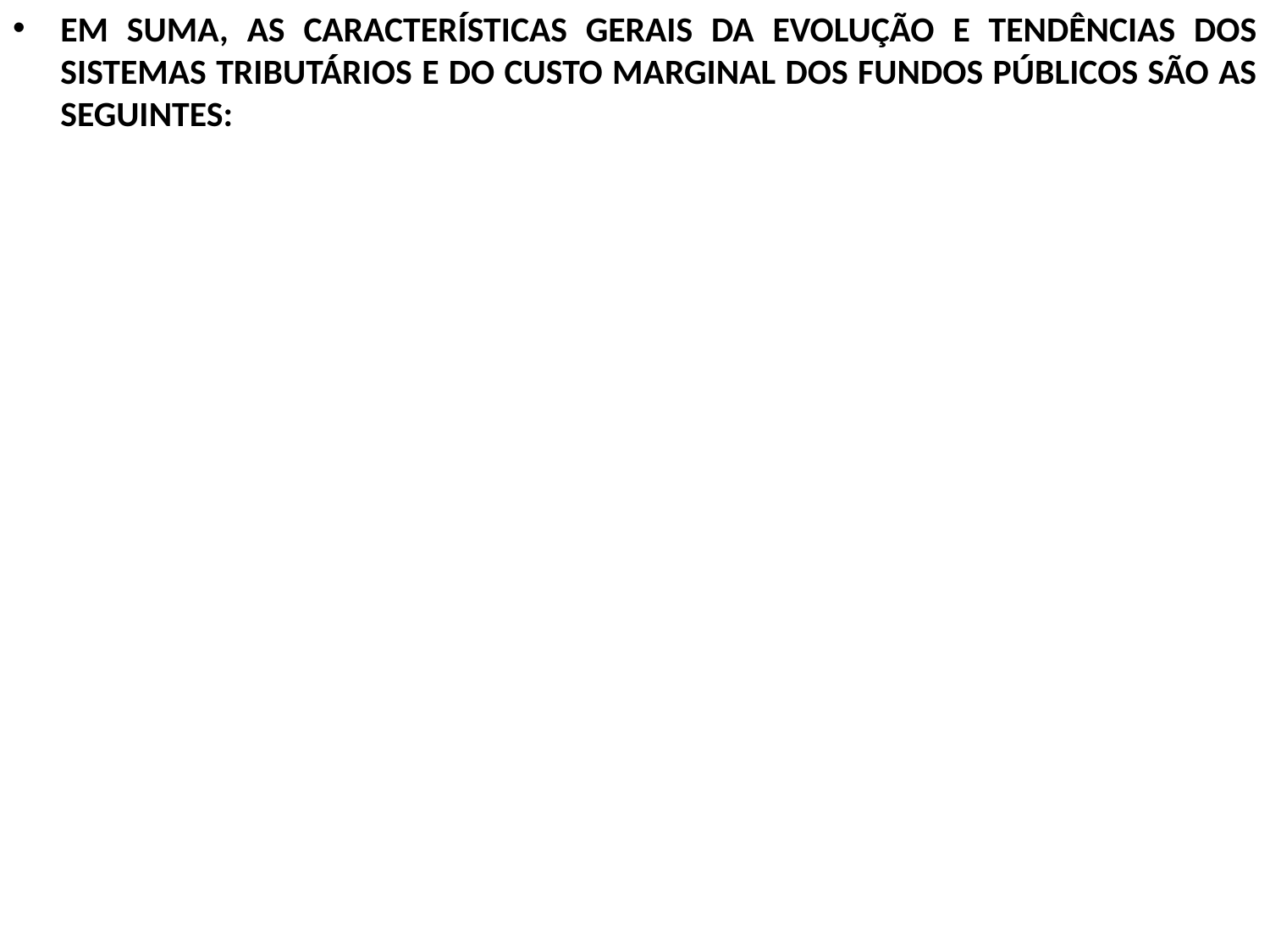

EM SUMA, AS CARACTERÍSTICAS GERAIS DA EVOLUÇÃO E TENDÊNCIAS DOS SISTEMAS TRIBUTÁRIOS E DO CUSTO MARGINAL DOS FUNDOS PÚBLICOS SÃO AS SEGUINTES: